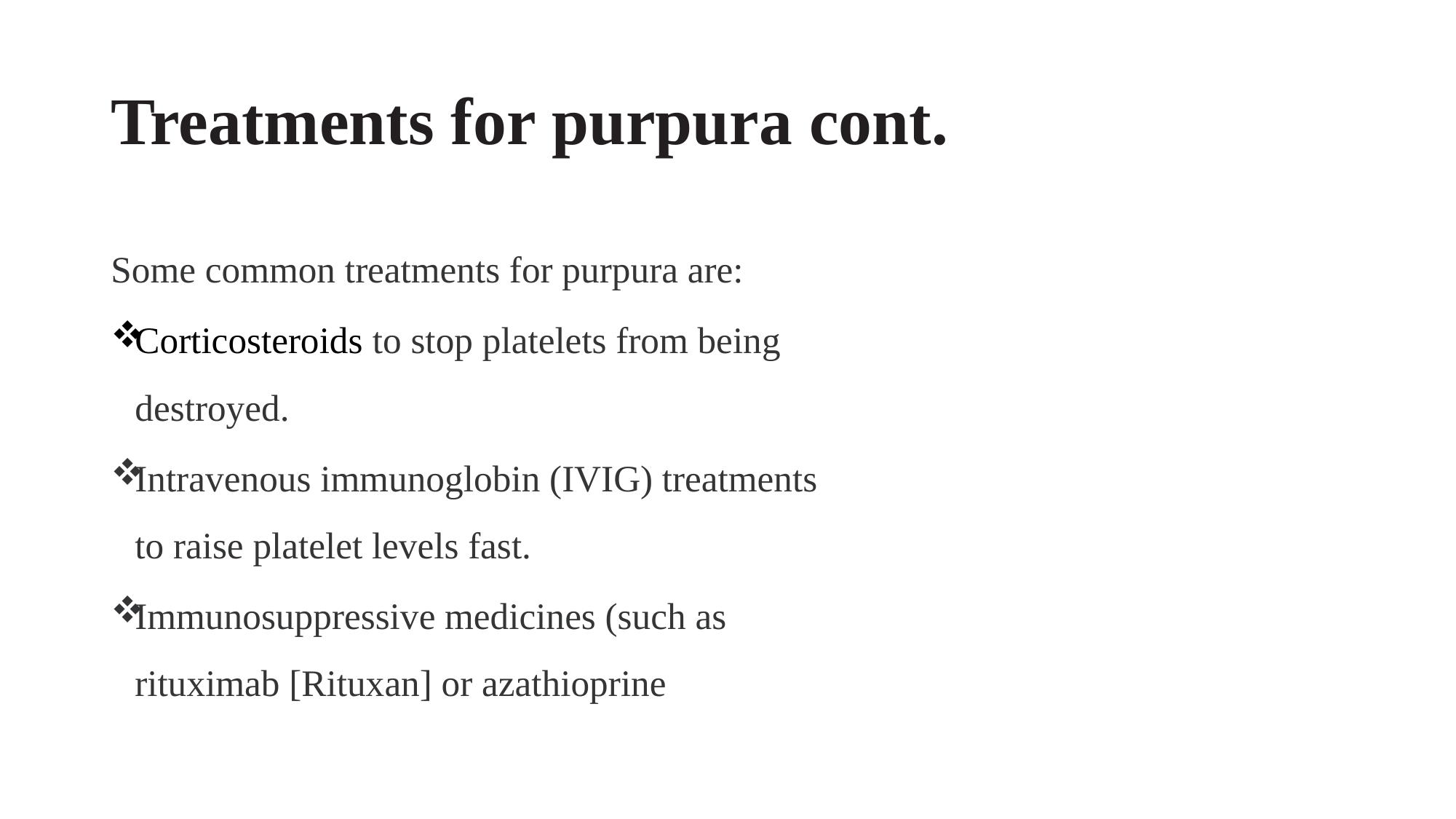

# Treatments for purpura cont.
Some common treatments for purpura are:
Corticosteroids to stop platelets from being destroyed.
Intravenous immunoglobin (IVIG) treatments to raise platelet levels fast.
Immunosuppressive medicines (such as rituximab [Rituxan] or azathioprine